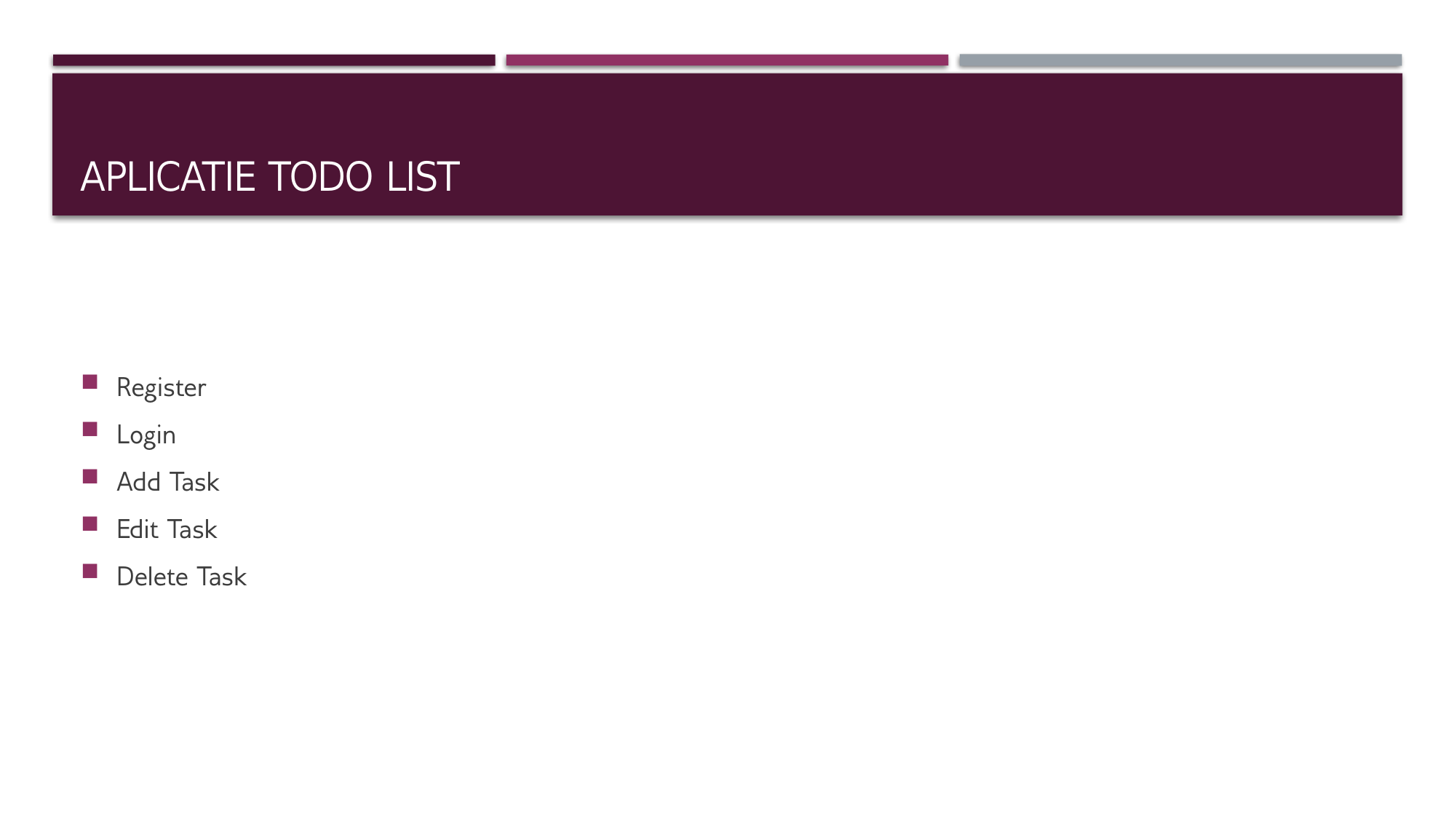

# Aplicatie TODO list
Register
Login
Add Task
Edit Task
Delete Task